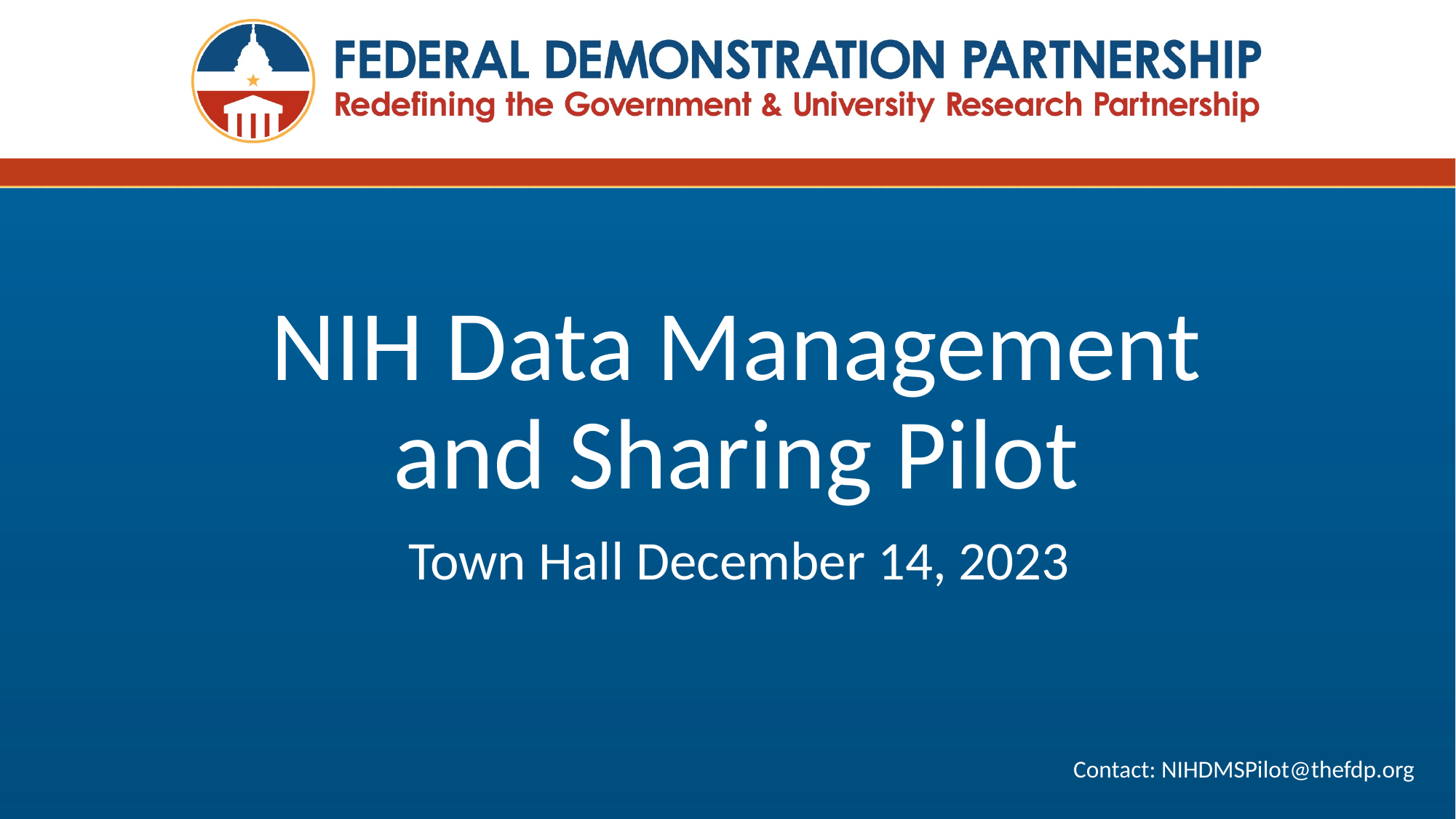

# NIH Data Management and Sharing Pilot
Town Hall December 14, 2023
Contact: NIHDMSPilot@thefdp.org